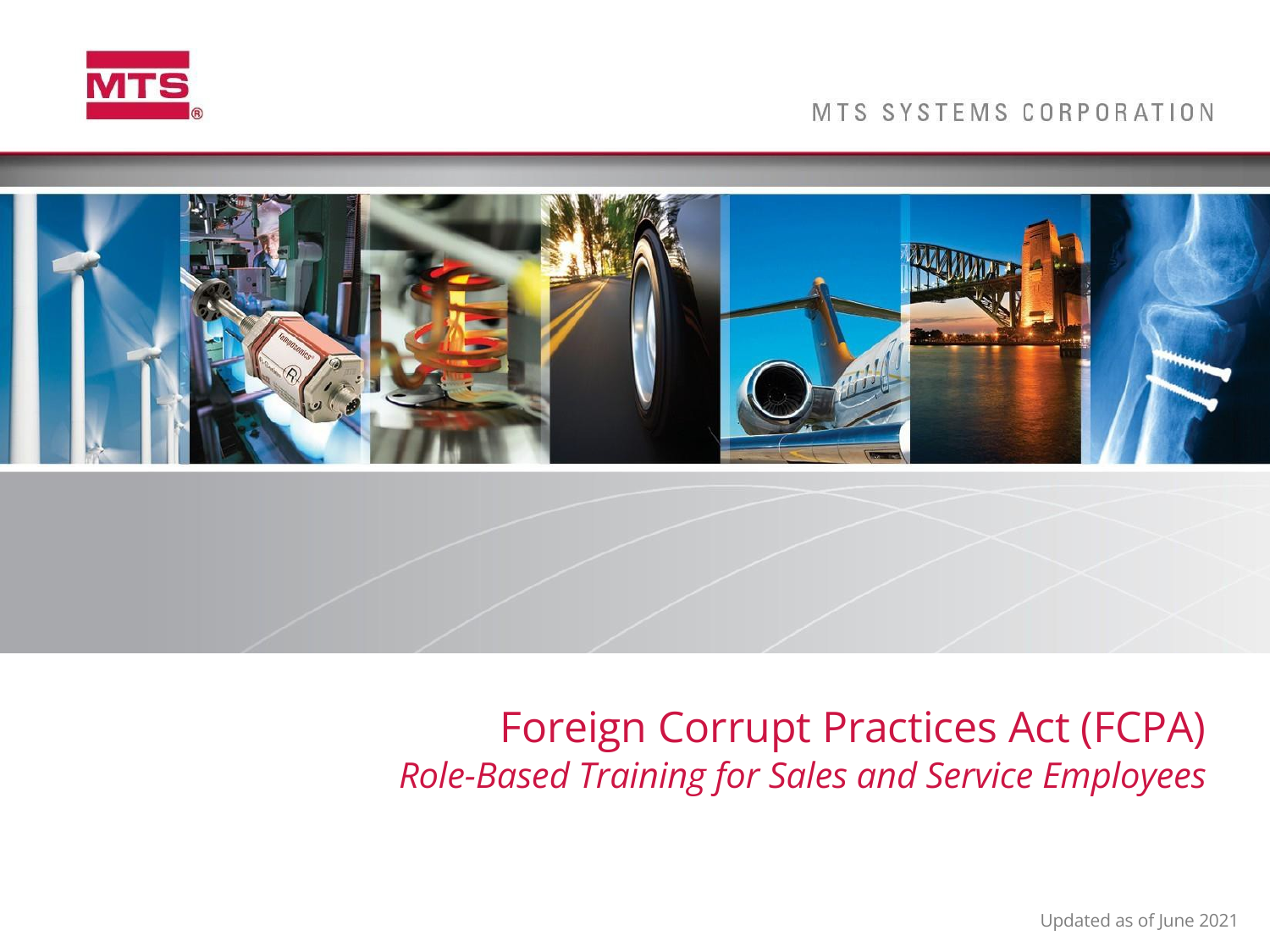

Foreign Corrupt Practices Act (FCPA)
Role-Based Training for Sales and Service Employees
Updated as of June 2021